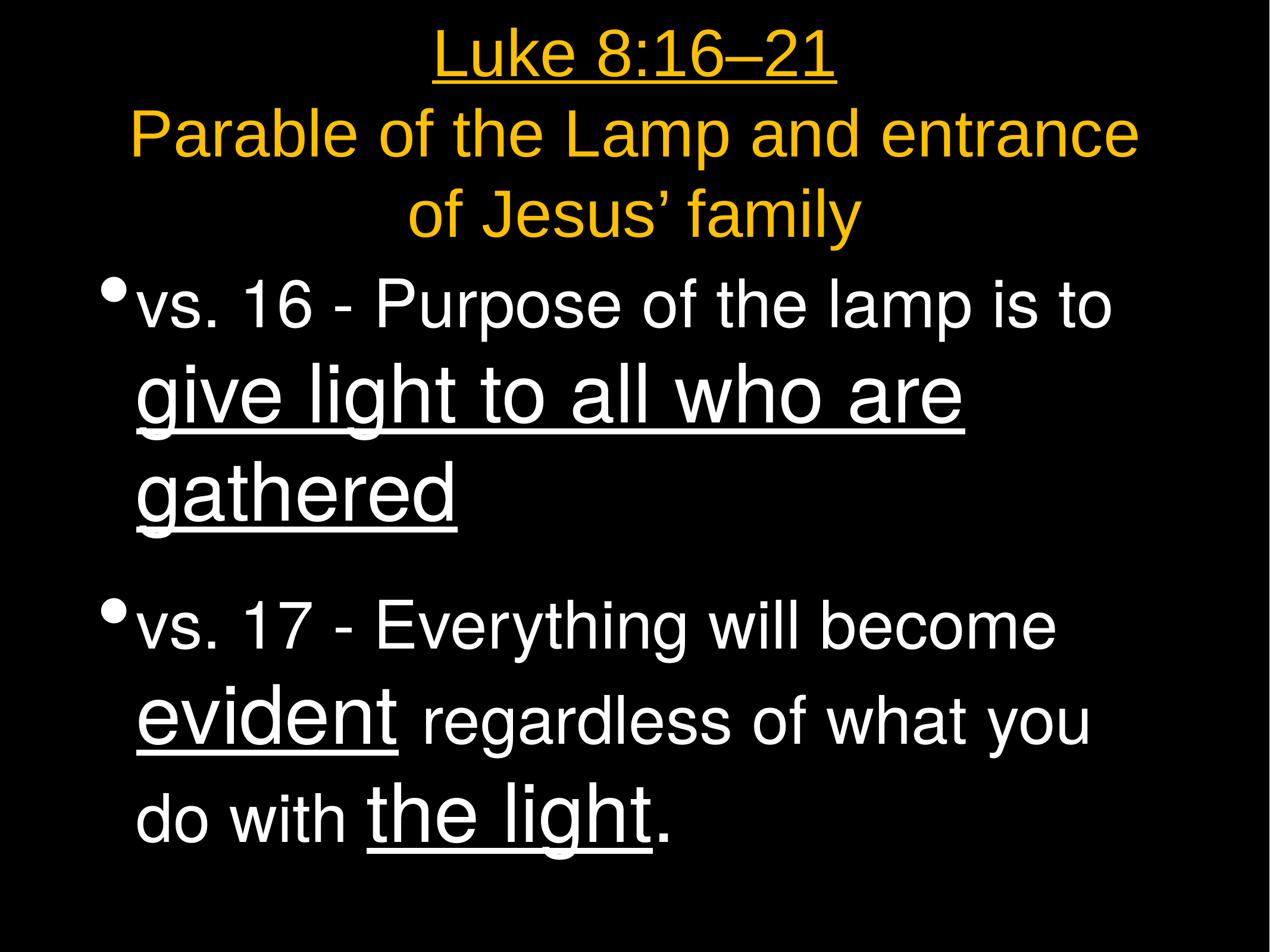

# Luke 8:16–21
Parable of the Lamp and entrance of Jesus’ family
vs. 16 - Purpose of the lamp is to give light to all who are gathered
vs. 17 - Everything will become evident regardless of what you do with the light.